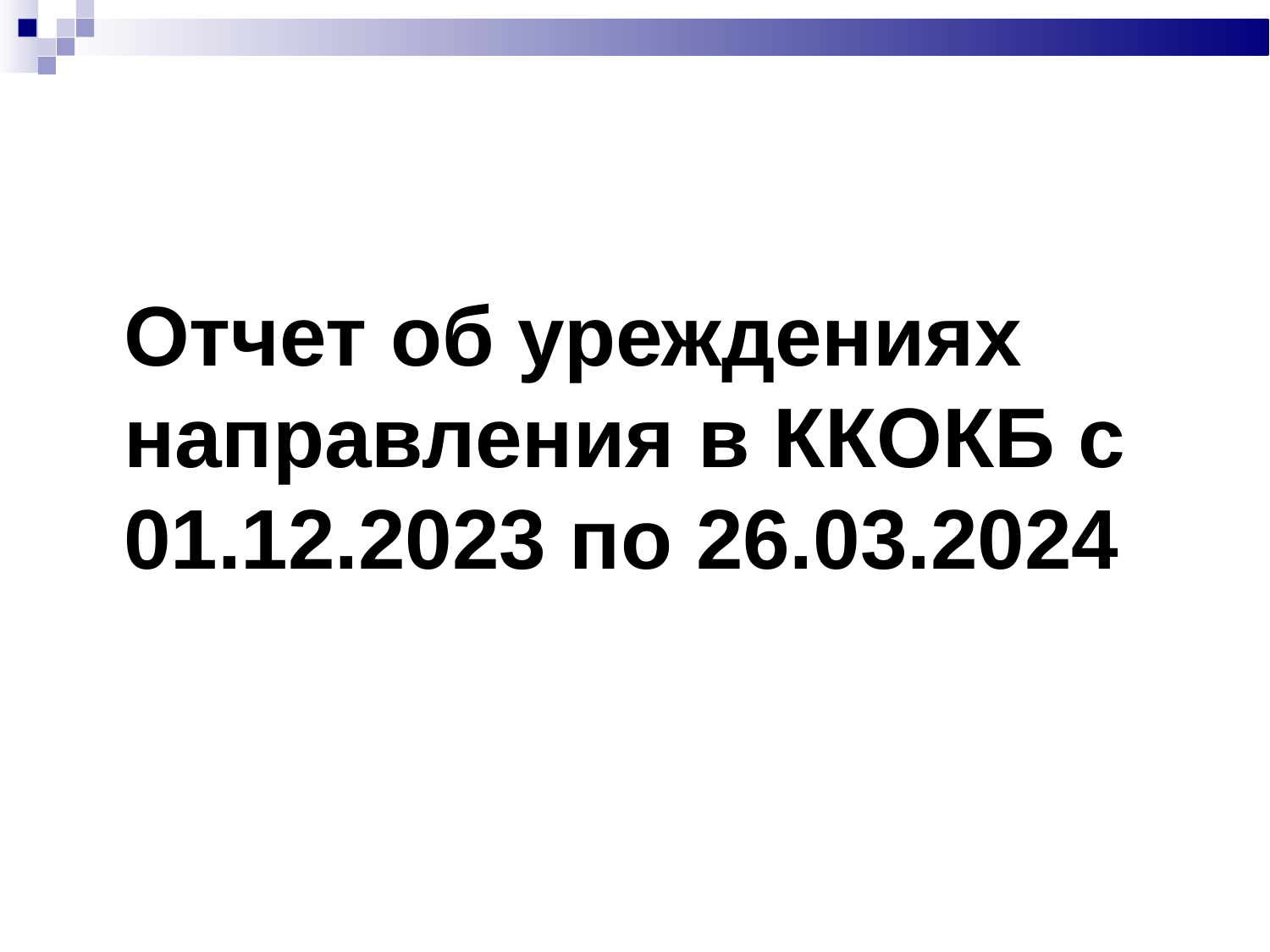

#
Отчет об уреждениях направления в ККОКБ с 01.12.2023 по 26.03.2024